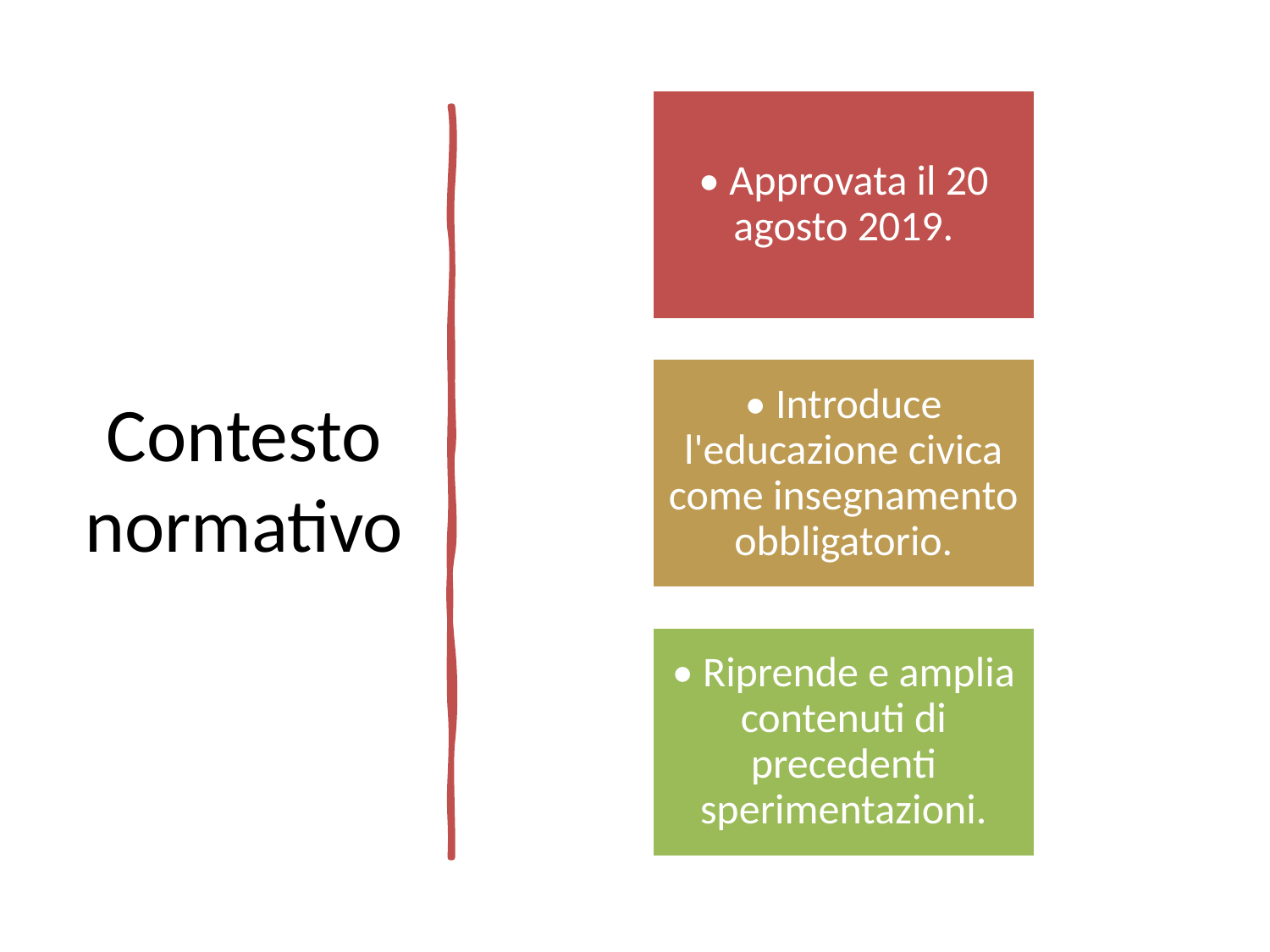

• Approvata il 20 agosto 2019.
• Introduce l'educazione civica come insegnamento obbligatorio.
• Riprende e amplia contenuti di precedenti sperimentazioni.
# Contesto normativo